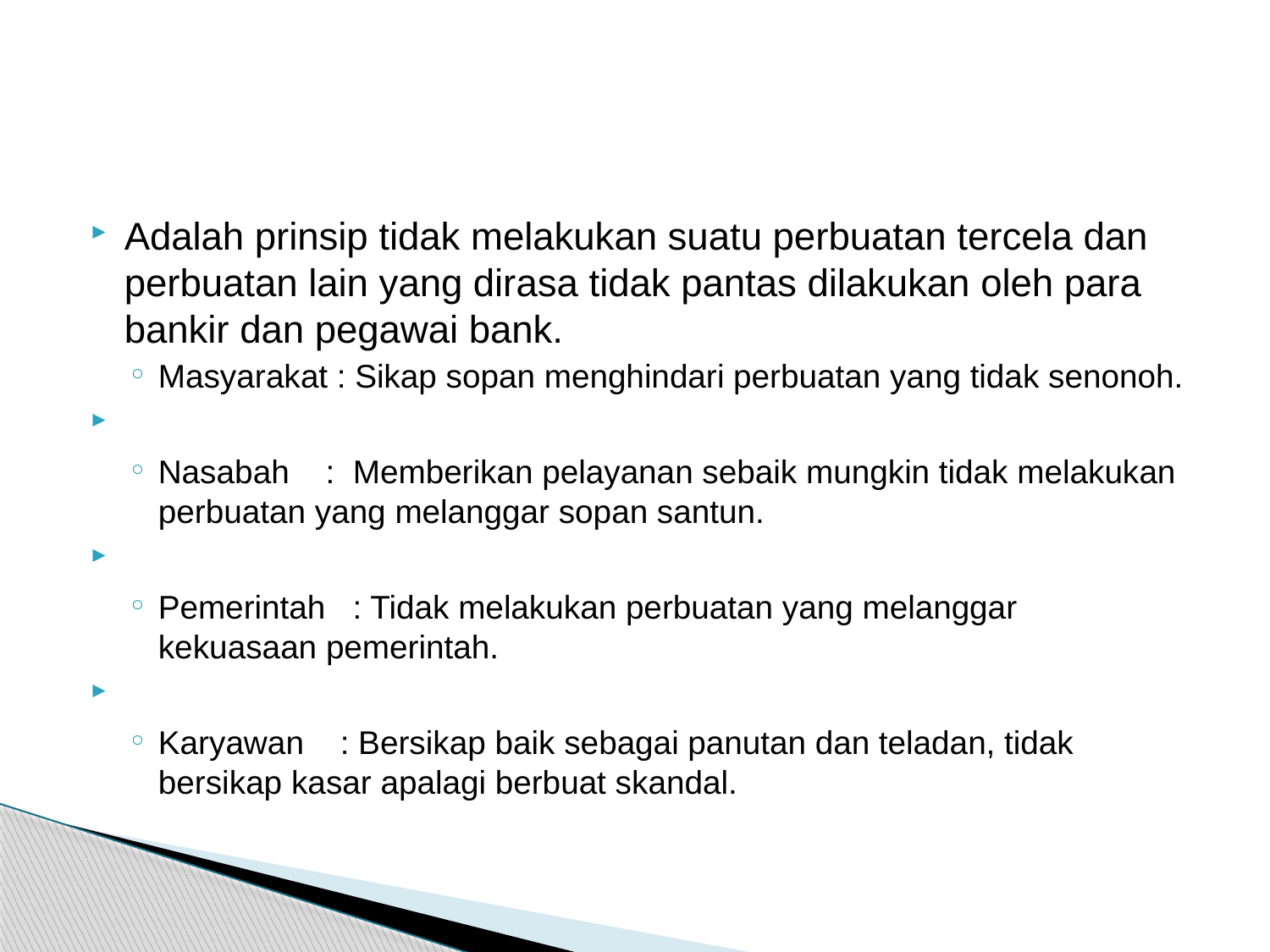

#
Adalah prinsip tidak melakukan suatu perbuatan tercela dan perbuatan lain yang dirasa tidak pantas dilakukan oleh para bankir dan pegawai bank.
Masyarakat : Sikap sopan menghindari perbuatan yang tidak senonoh.

Nasabah    :  Memberikan pelayanan sebaik mungkin tidak melakukan perbuatan yang melanggar sopan santun.

Pemerintah   : Tidak melakukan perbuatan yang melanggar  kekuasaan pemerintah.

Karyawan    : Bersikap baik sebagai panutan dan teladan, tidak bersikap kasar apalagi berbuat skandal.